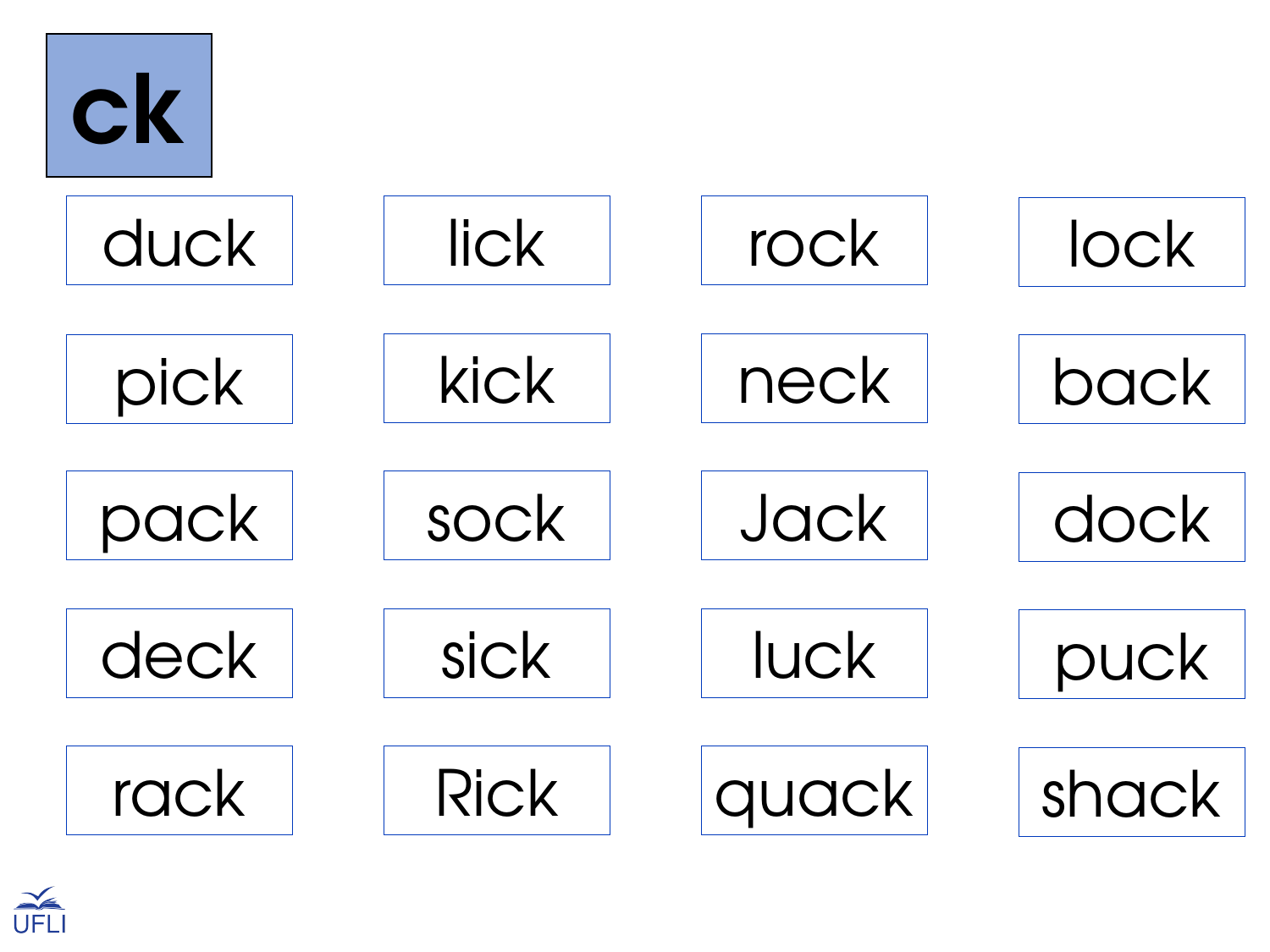

ck
duck
lick
rock
lock
kick
neck
pick
back
pack
sock
Jack
dock
deck
sick
luck
puck
rack
Rick
quack
shack